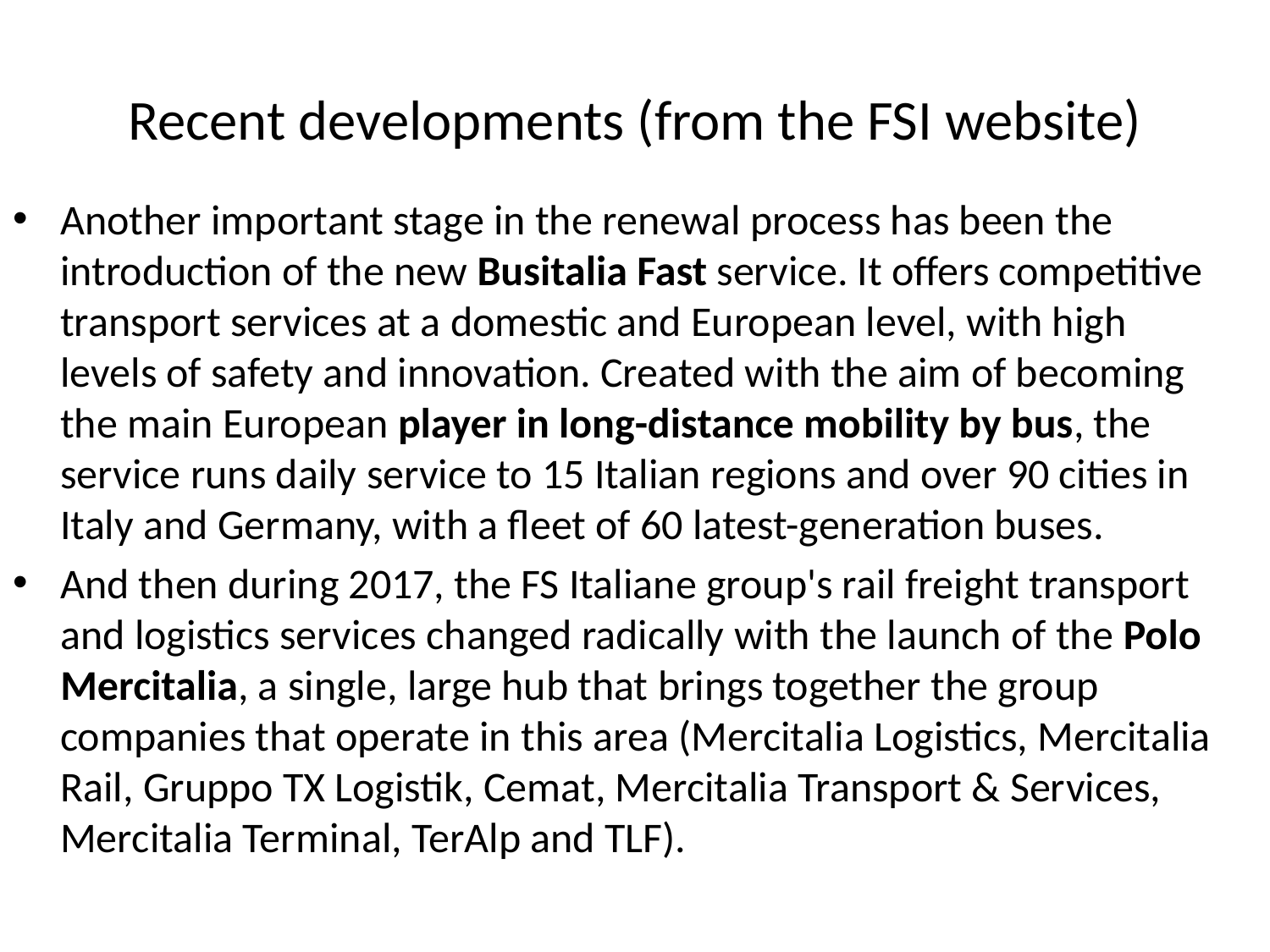

# Recent developments (from the FSI website)
Another important stage in the renewal process has been the introduction of the new Busitalia Fast service. It offers competitive transport services at a domestic and European level, with high levels of safety and innovation. Created with the aim of becoming the main European player in long-distance mobility by bus, the service runs daily service to 15 Italian regions and over 90 cities in Italy and Germany, with a fleet of 60 latest-generation buses.
And then during 2017, the FS Italiane group's rail freight transport and logistics services changed radically with the launch of the Polo Mercitalia, a single, large hub that brings together the group companies that operate in this area (Mercitalia Logistics, Mercitalia Rail, Gruppo TX Logistik, Cemat, Mercitalia Transport & Services, Mercitalia Terminal, TerAlp and TLF).